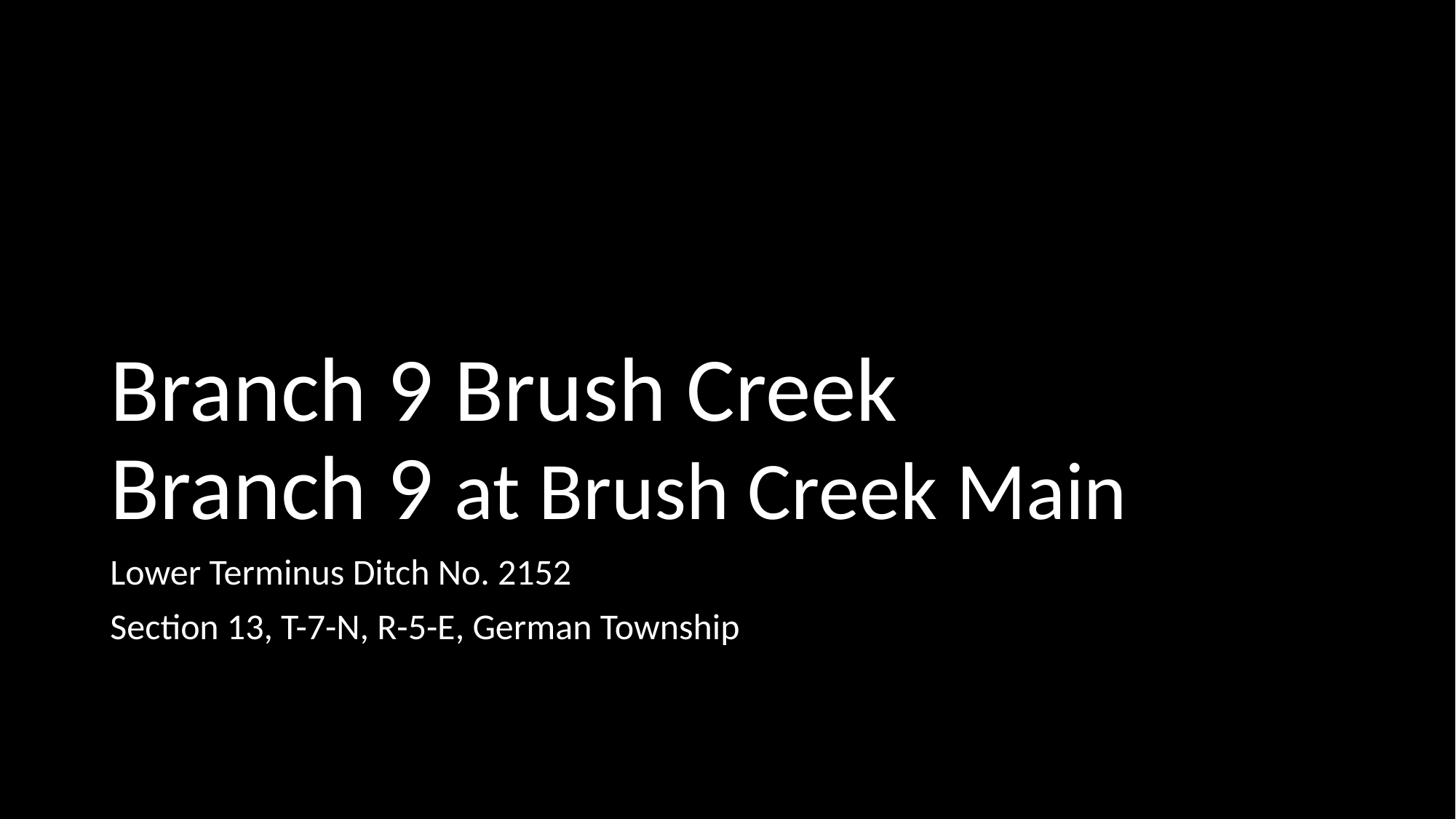

# Branch 9 Brush Creek Branch 9 at Brush Creek Main
Lower Terminus Ditch No. 2152
Section 13, T-7-N, R-5-E, German Township